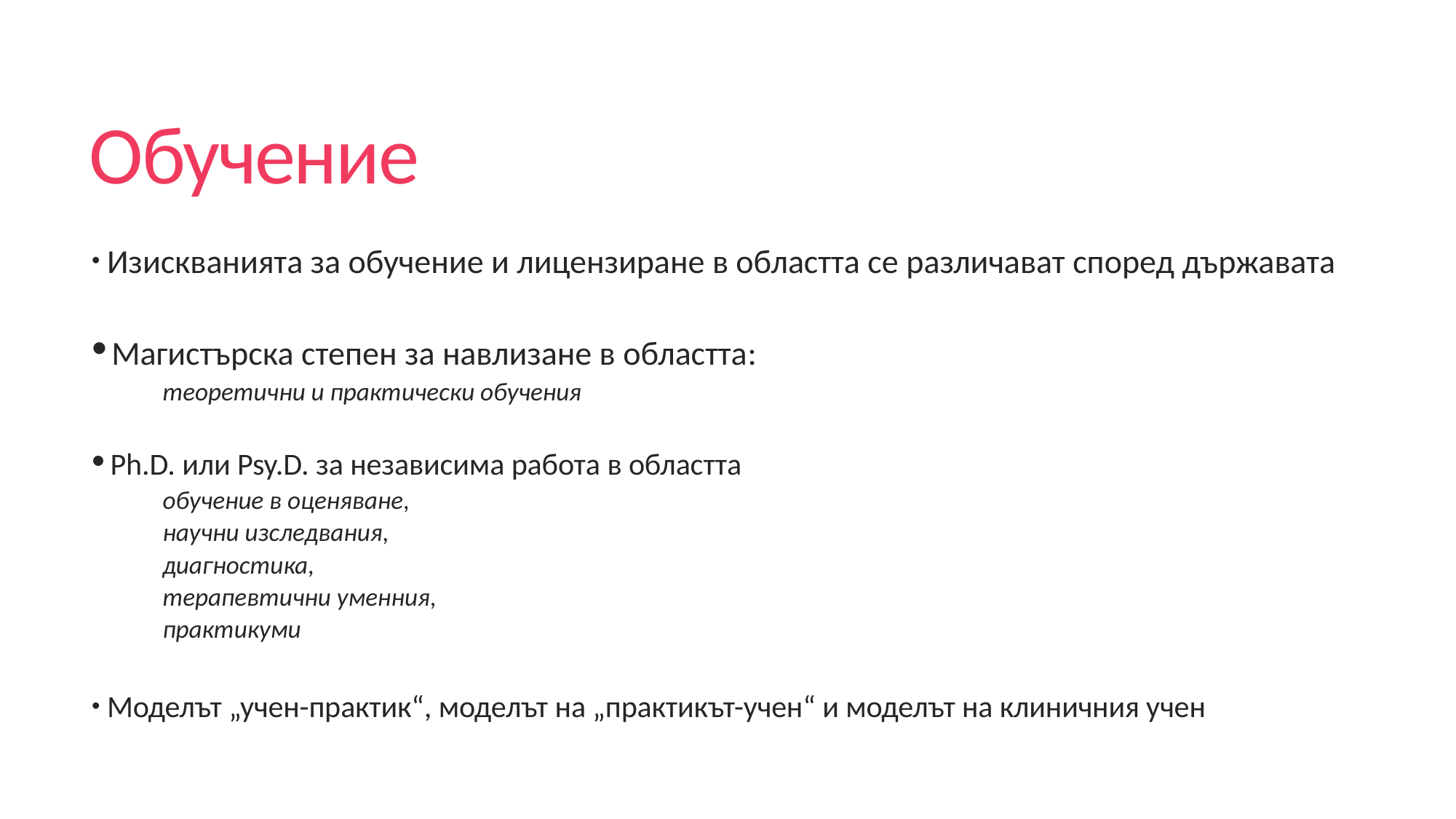

# Обучение
 Изискванията за обучение и лицензиране в областта се различават според държавата

 Магистърска степен за навлизане в областта:
	теоретични и практически обучения

 Ph.D. или Psy.D. за независима работа в областта
	обучение в оценяване,
	научни изследвания,
	диагностика,
	терапевтични уменния,
	практикуми

 Моделът „учен-практик“, моделът на „практикът-учен“ и моделът на клиничния учен